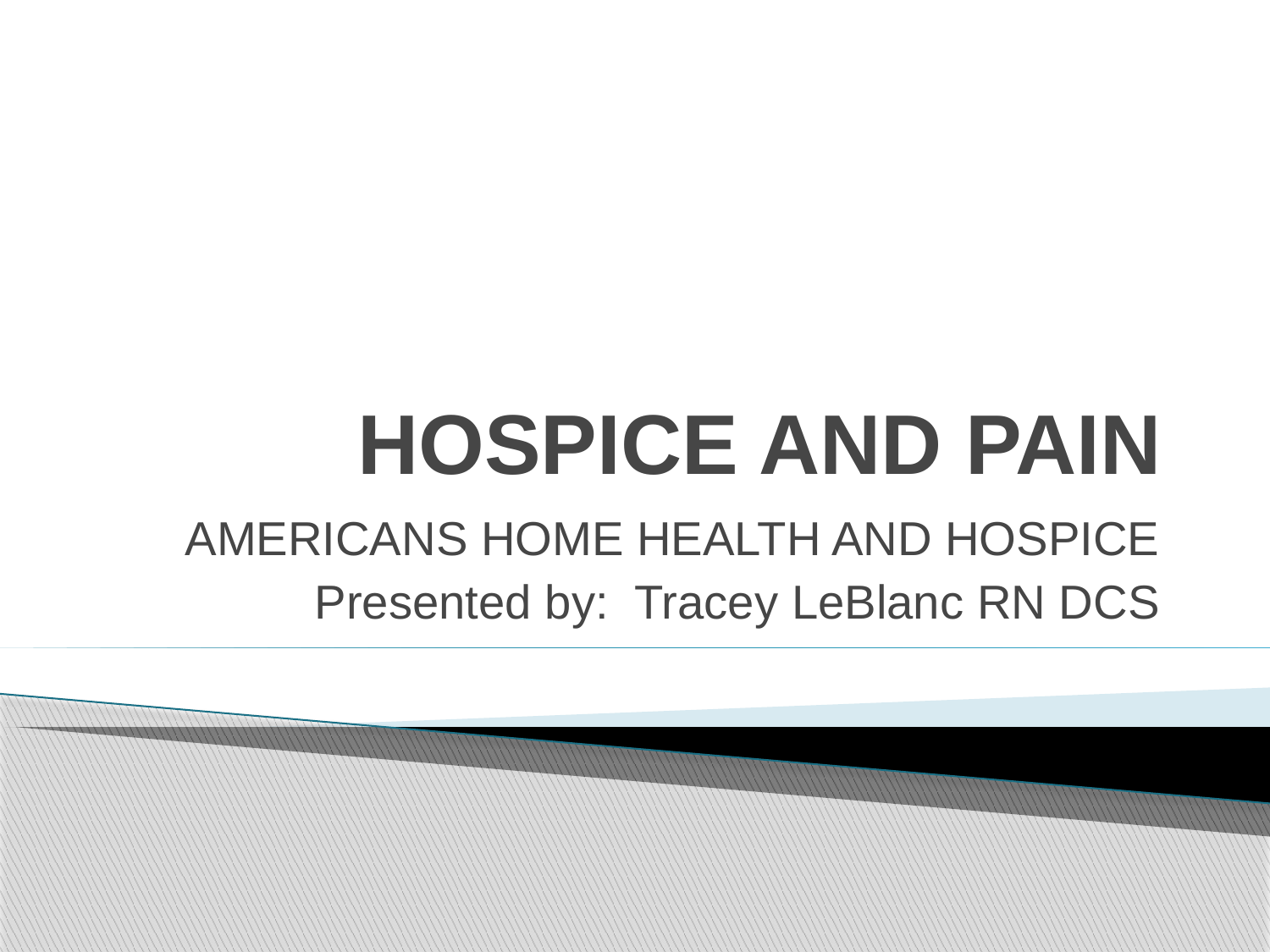

# HOSPICE AND PAIN
AMERICANS HOME HEALTH AND HOSPICE
Presented by:  Tracey LeBlanc RN DCS